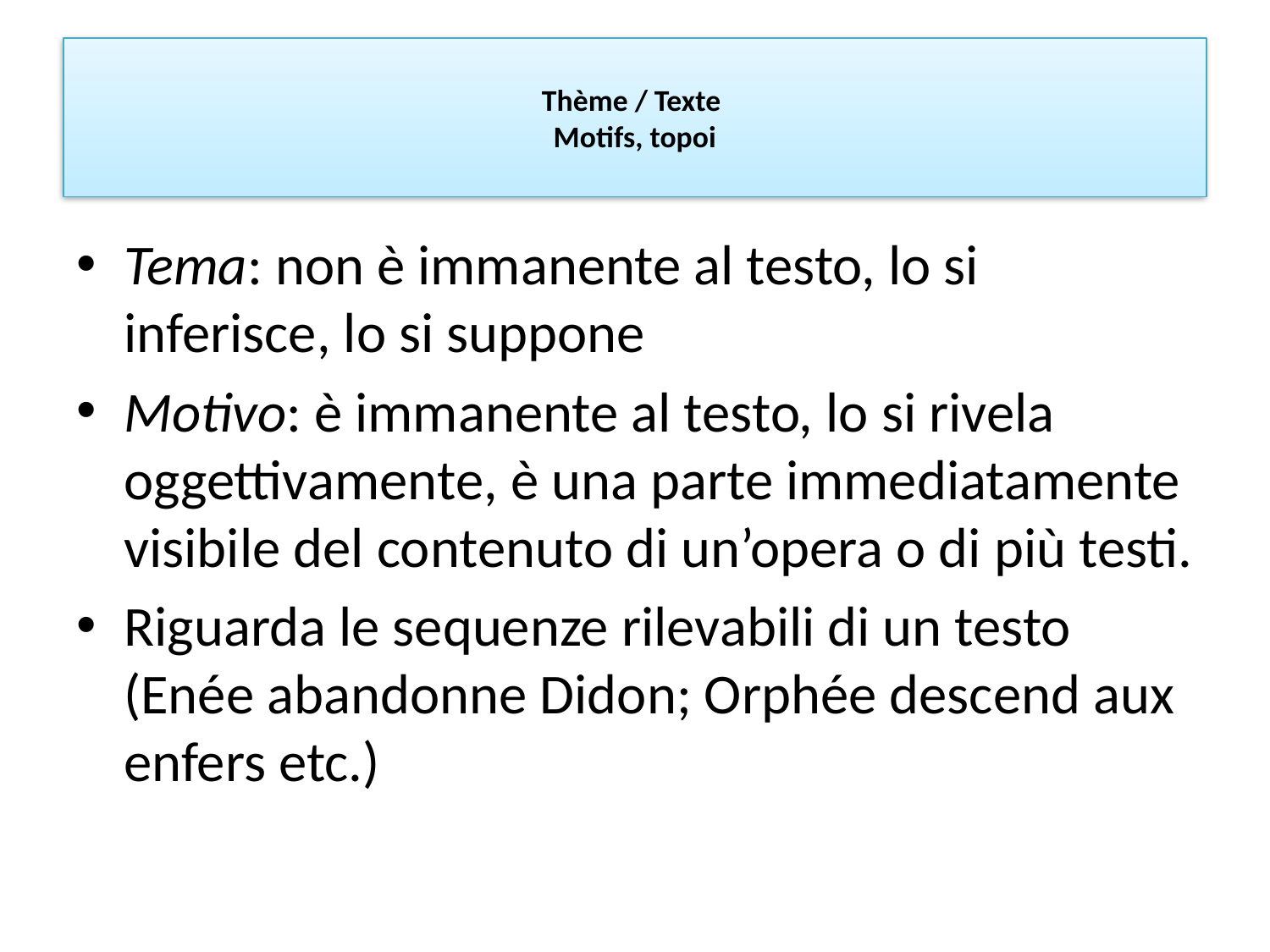

# Thème / Texte  Motifs, topoi
Tema: non è immanente al testo, lo si inferisce, lo si suppone
Motivo: è immanente al testo, lo si rivela oggettivamente, è una parte immediatamente visibile del contenuto di un’opera o di più testi.
Riguarda le sequenze rilevabili di un testo (Enée abandonne Didon; Orphée descend aux enfers etc.)